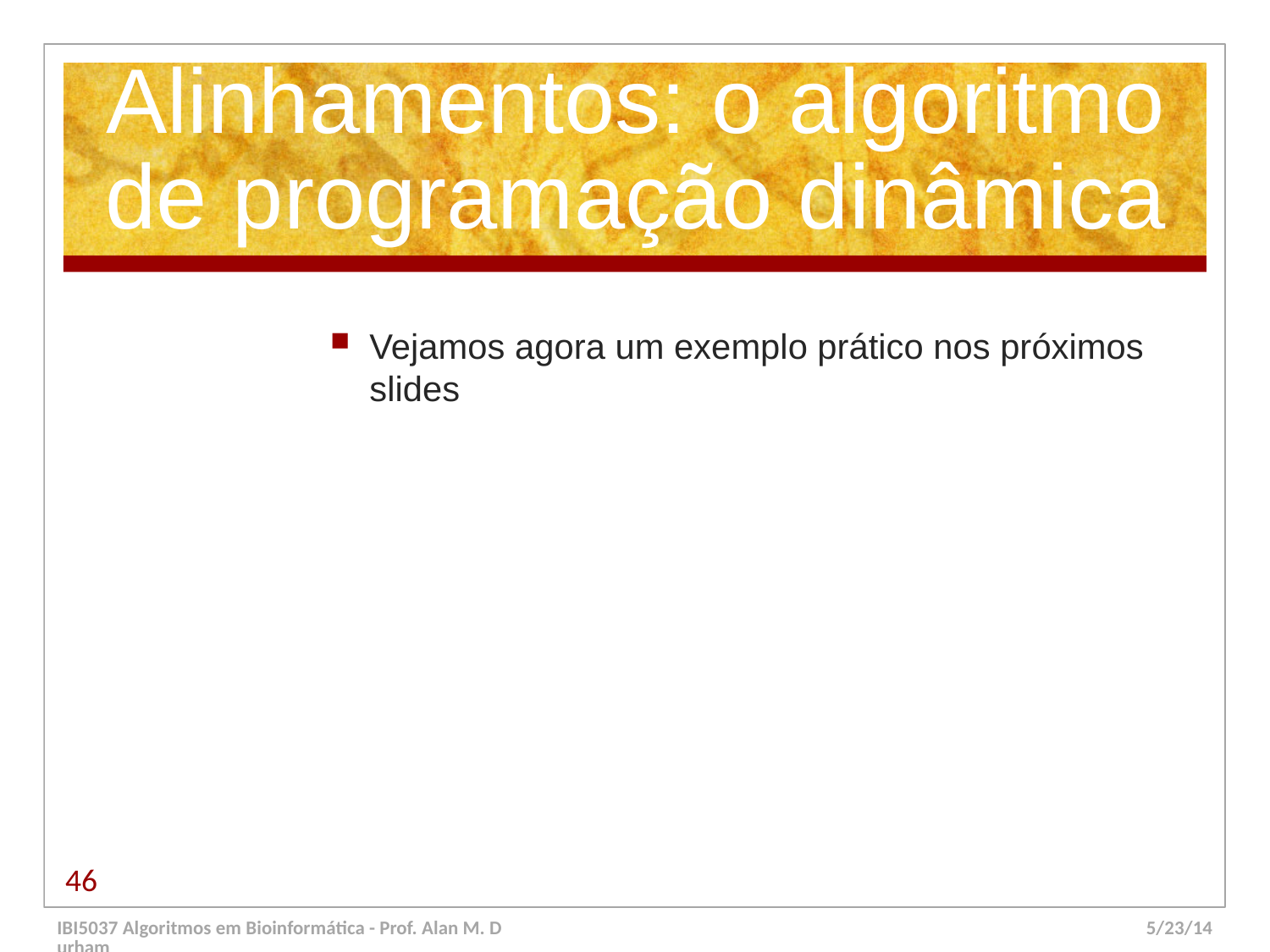

# Alinhamentos: o algoritmo de programação dinâmica
Vejamos agora um exemplo prático nos próximos slides
46
IBI5037 Algoritmos em Bioinformática - Prof. Alan M. Durham
5/23/14